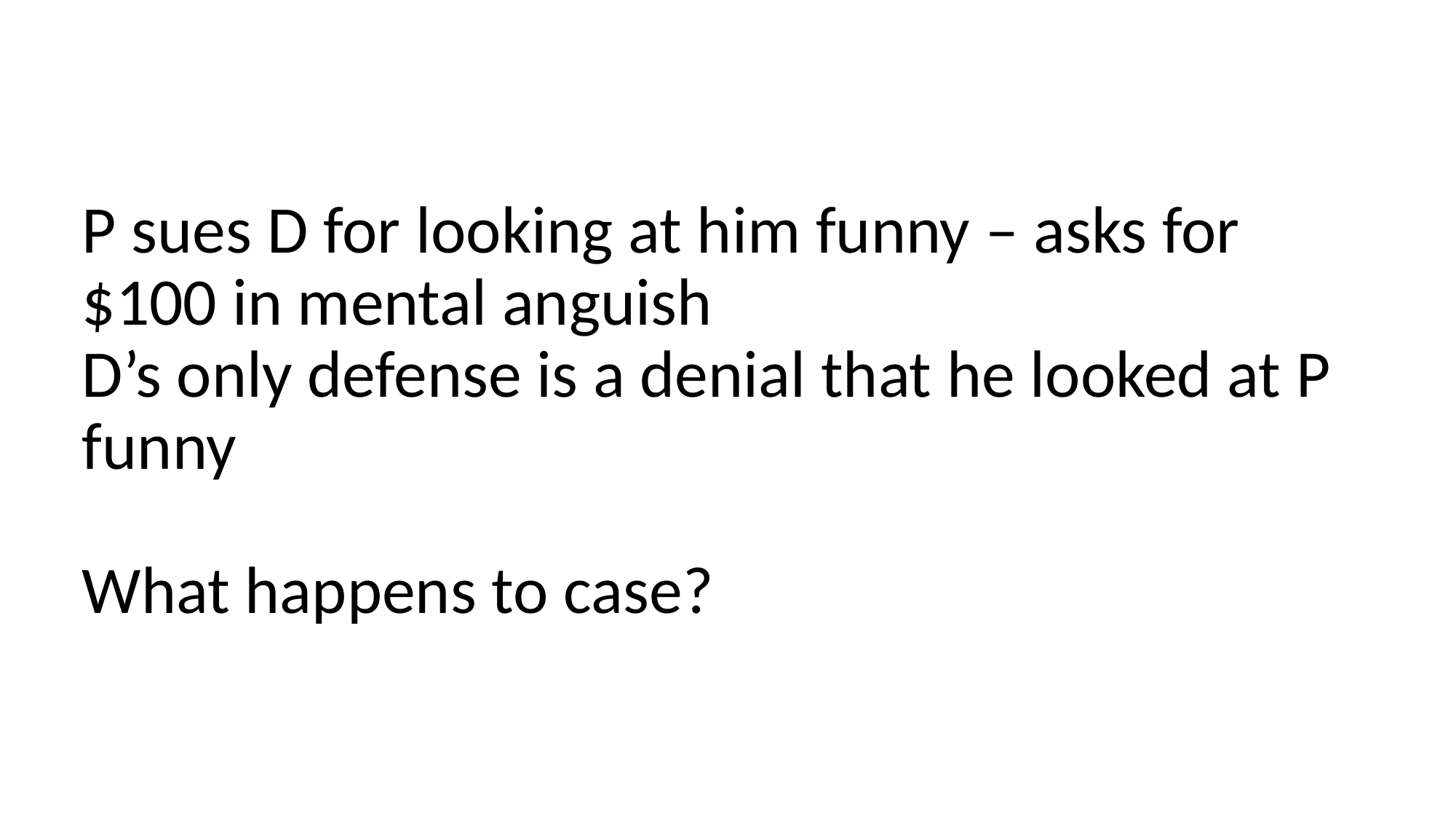

# P sues D for looking at him funny – asks for $100 in mental anguish D’s only defense is a denial that he looked at P funny What happens to case?